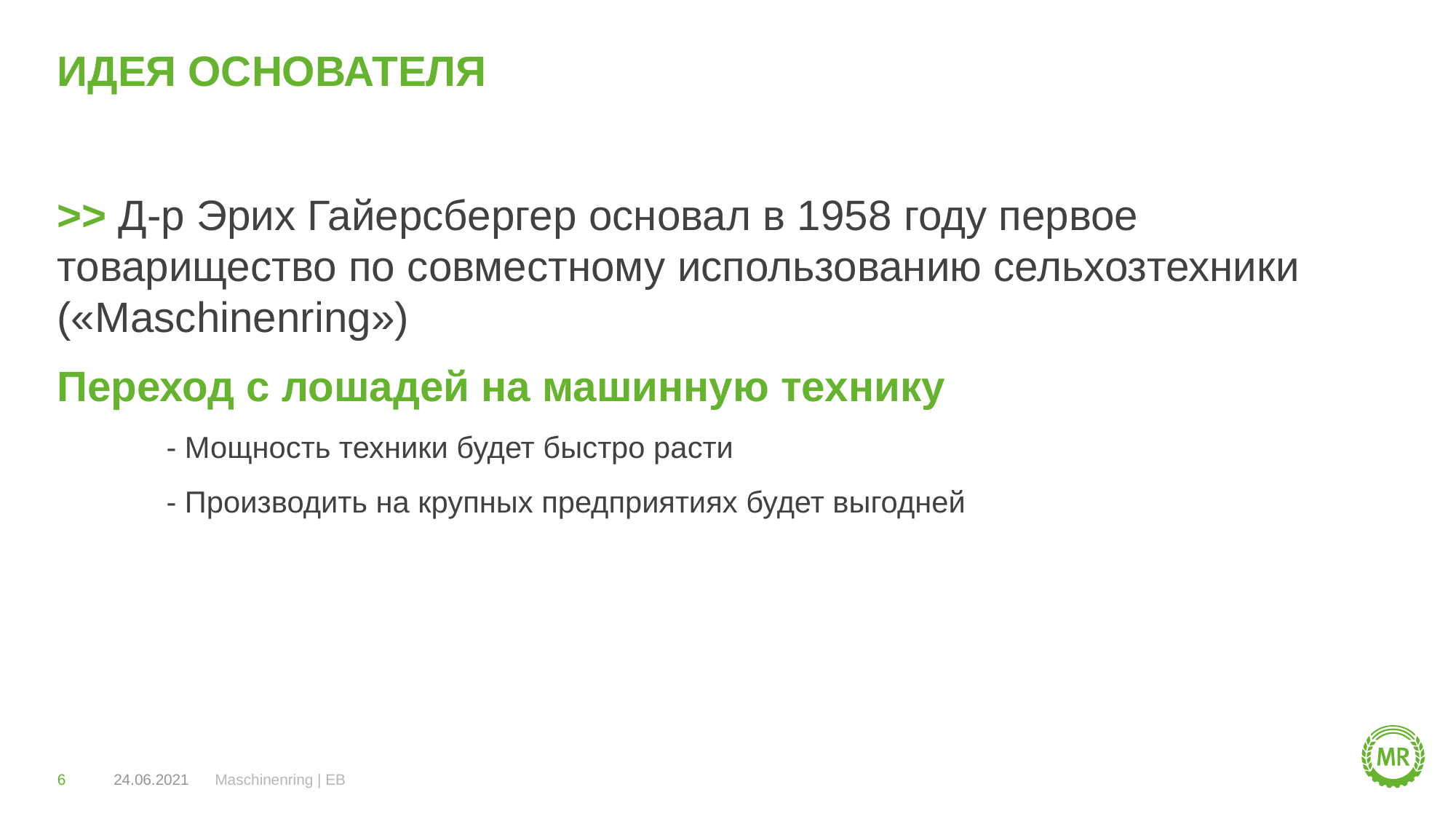

# Идея основателЯ

>> Д-р Эрих Гайерсбергер основал в 1958 году первое товарищество по совместному использованию сельхозтехники («Maschinenring»)
Переход с лошадей на машинную технику
	- Мощность техники будет быстро расти
	- Производить на крупных предприятиях будет выгодней
6
24.06.2021
Maschinenring | EB